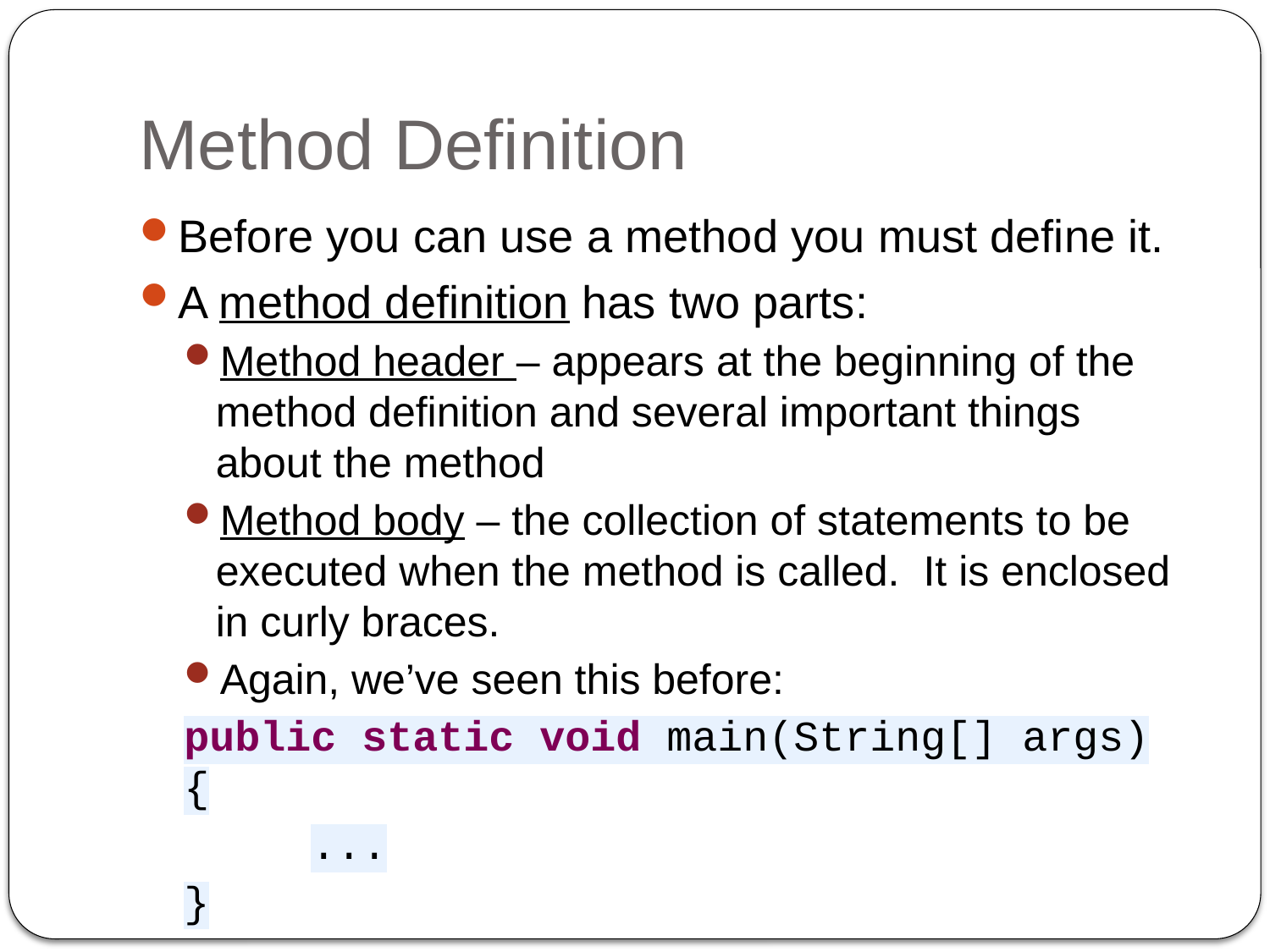

# Method Definition
Before you can use a method you must define it.
A method definition has two parts:
Method header – appears at the beginning of the method definition and several important things about the method
Method body – the collection of statements to be executed when the method is called.  It is enclosed in curly braces.
Again, we’ve seen this before:
public static void main(String[] args) {
	...
}